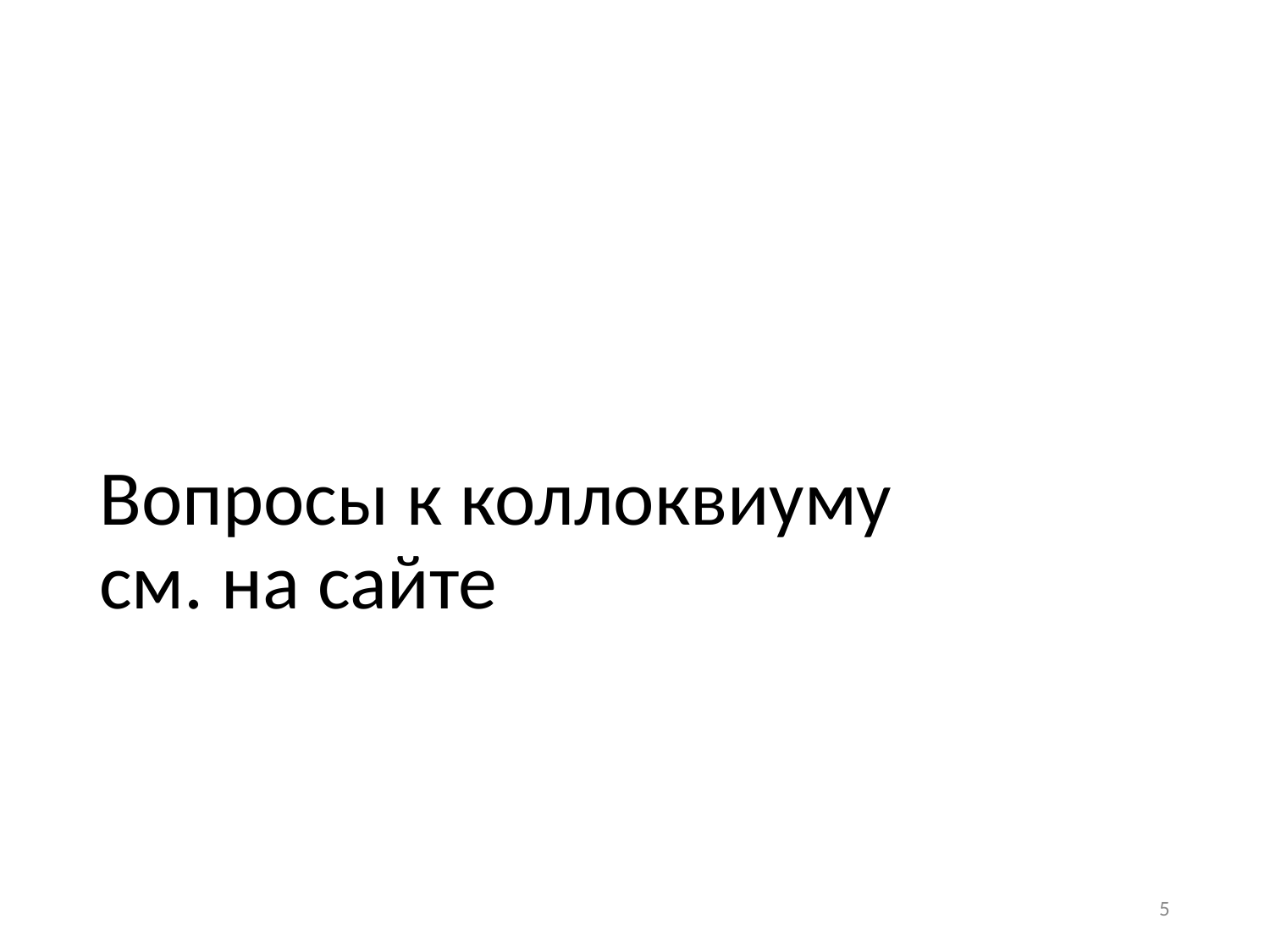

# Вопросы к коллоквиуму см. на сайте

5